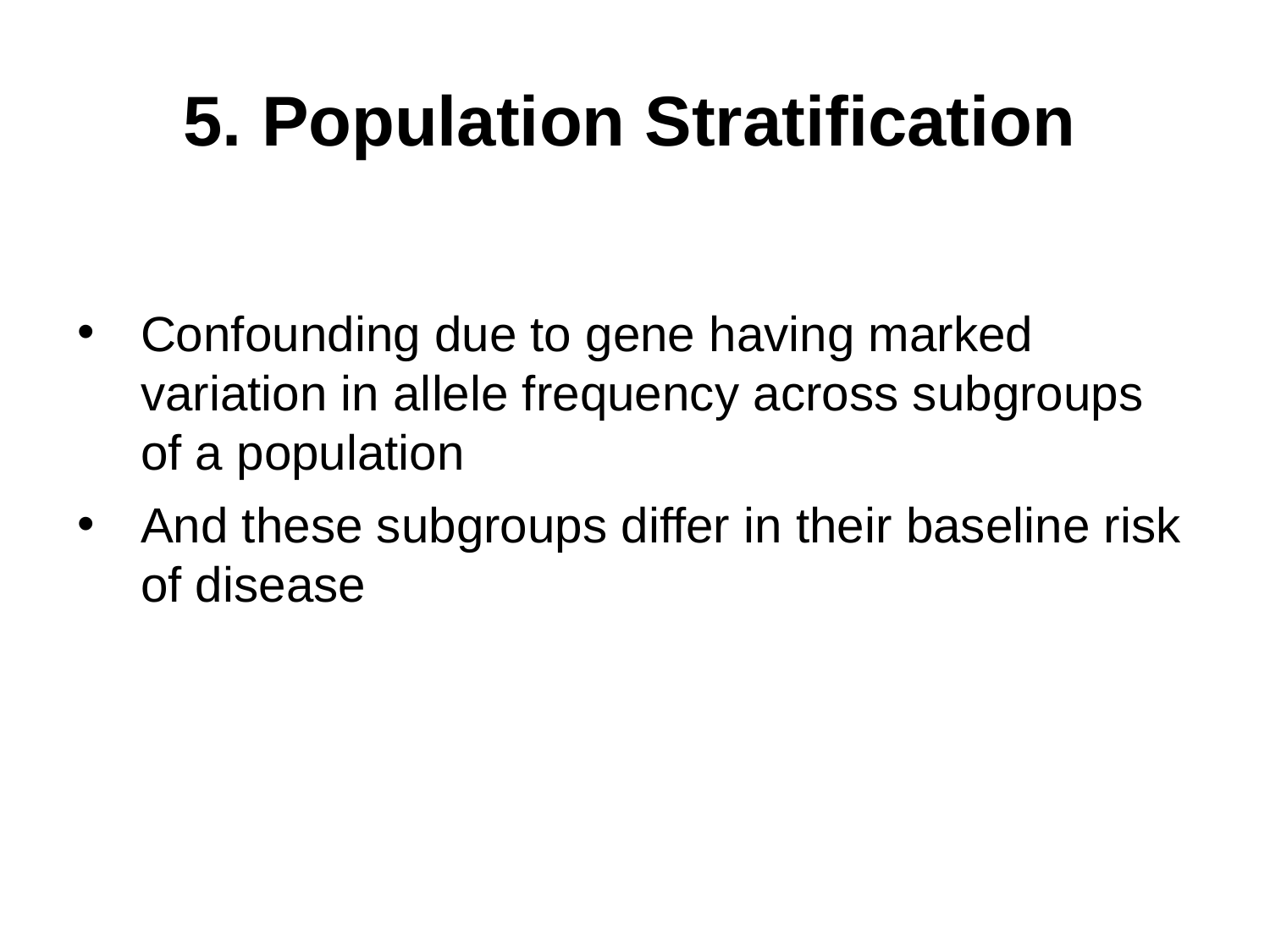

# 5. Population Stratification

Confounding due to gene having marked variation in allele frequency across subgroups of a population
And these subgroups differ in their baseline risk of disease